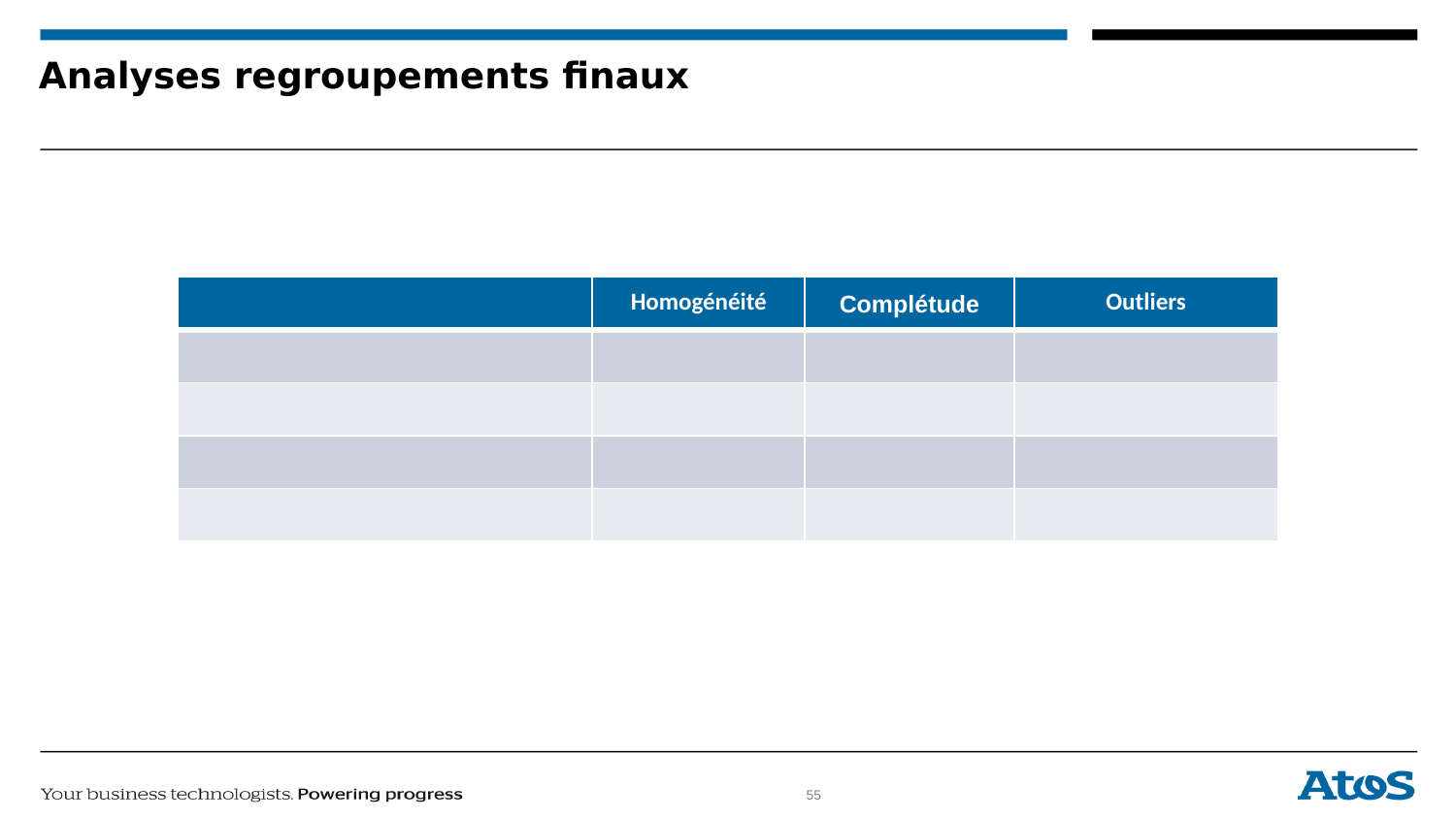

# Analyses regroupements finaux
|  | Homogénéité | Complétude | Outliers |
| --- | --- | --- | --- |
|  |  |  |  |
|  |  |  |  |
|  |  |  |  |
|  |  |  |  |